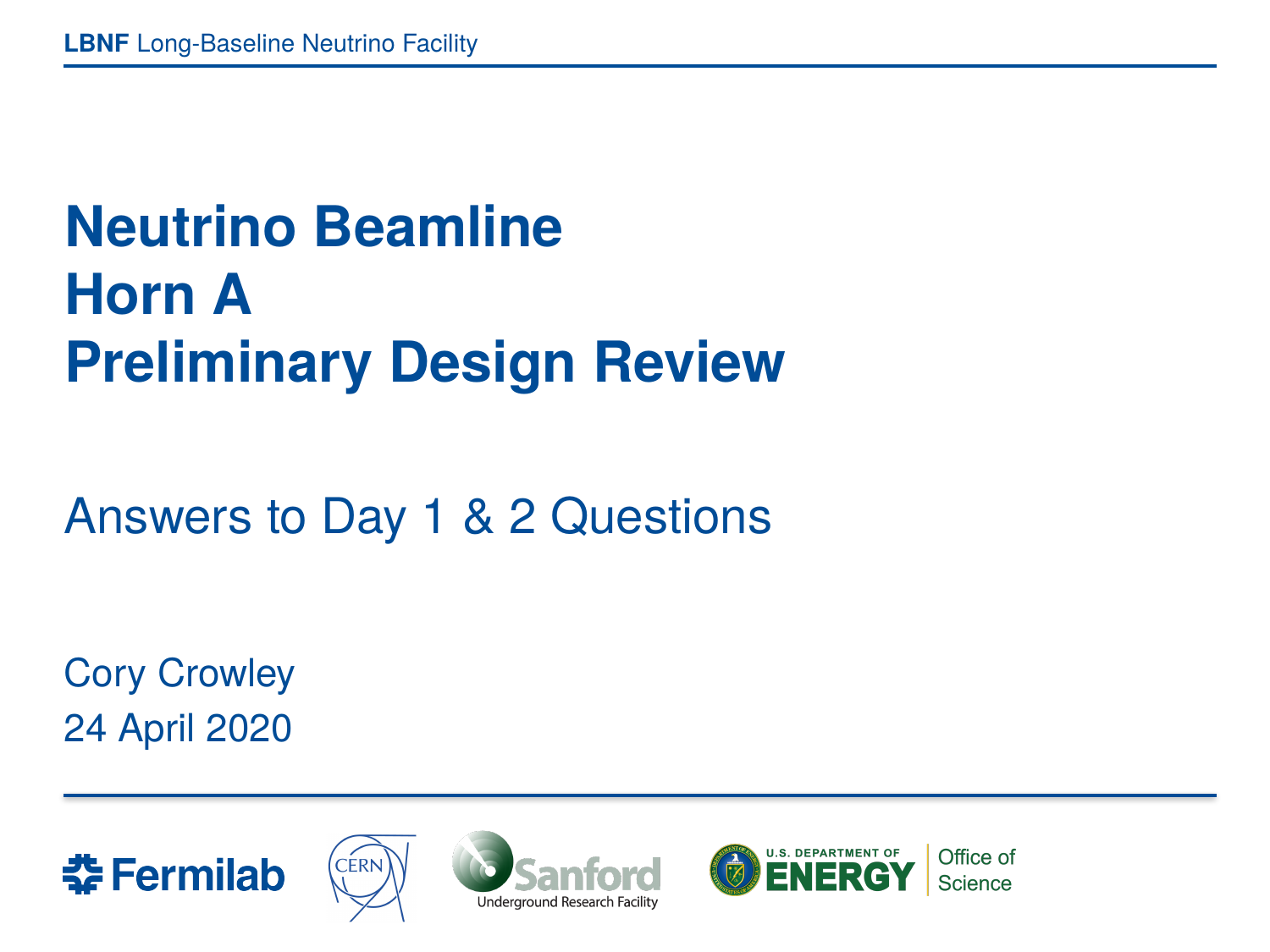

# Neutrino Beamline Horn A Preliminary Design Review
Answers to Day 1 & 2 Questions
Cory Crowley
24 April 2020